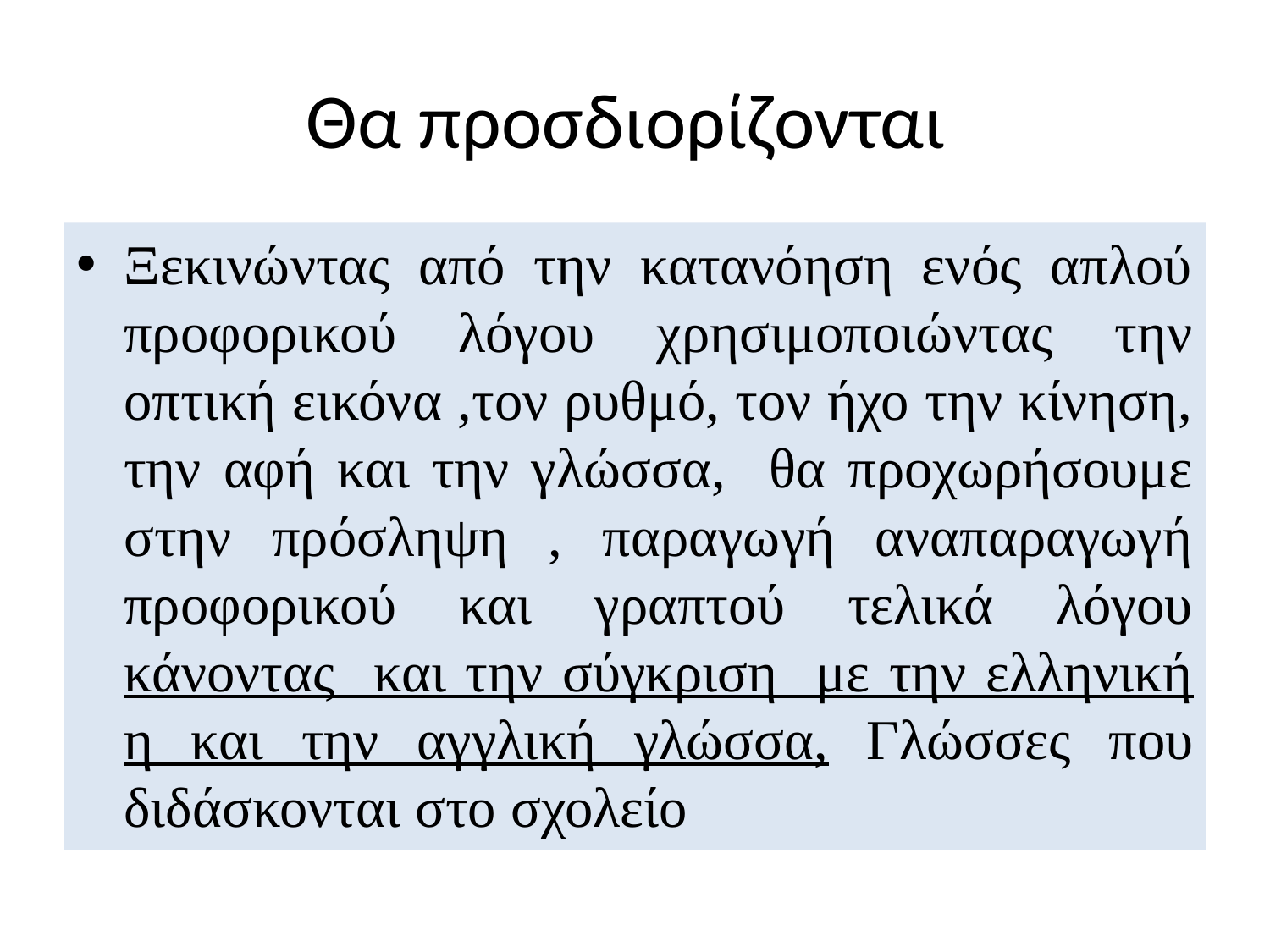

# Θα προσδιορίζονται
Ξεκινώντας από την κατανόηση ενός απλού προφορικού λόγου χρησιμοποιώντας την οπτική εικόνα ,τον ρυθμό, τον ήχο την κίνηση, την αφή και την γλώσσα,  θα προχωρήσουμε στην πρόσληψη , παραγωγή αναπαραγωγή προφορικού και γραπτού τελικά λόγου κάνοντας  και την σύγκριση  με την ελληνική η και την αγγλική γλώσσα, Γλώσσες που διδάσκονται στο σχολείο